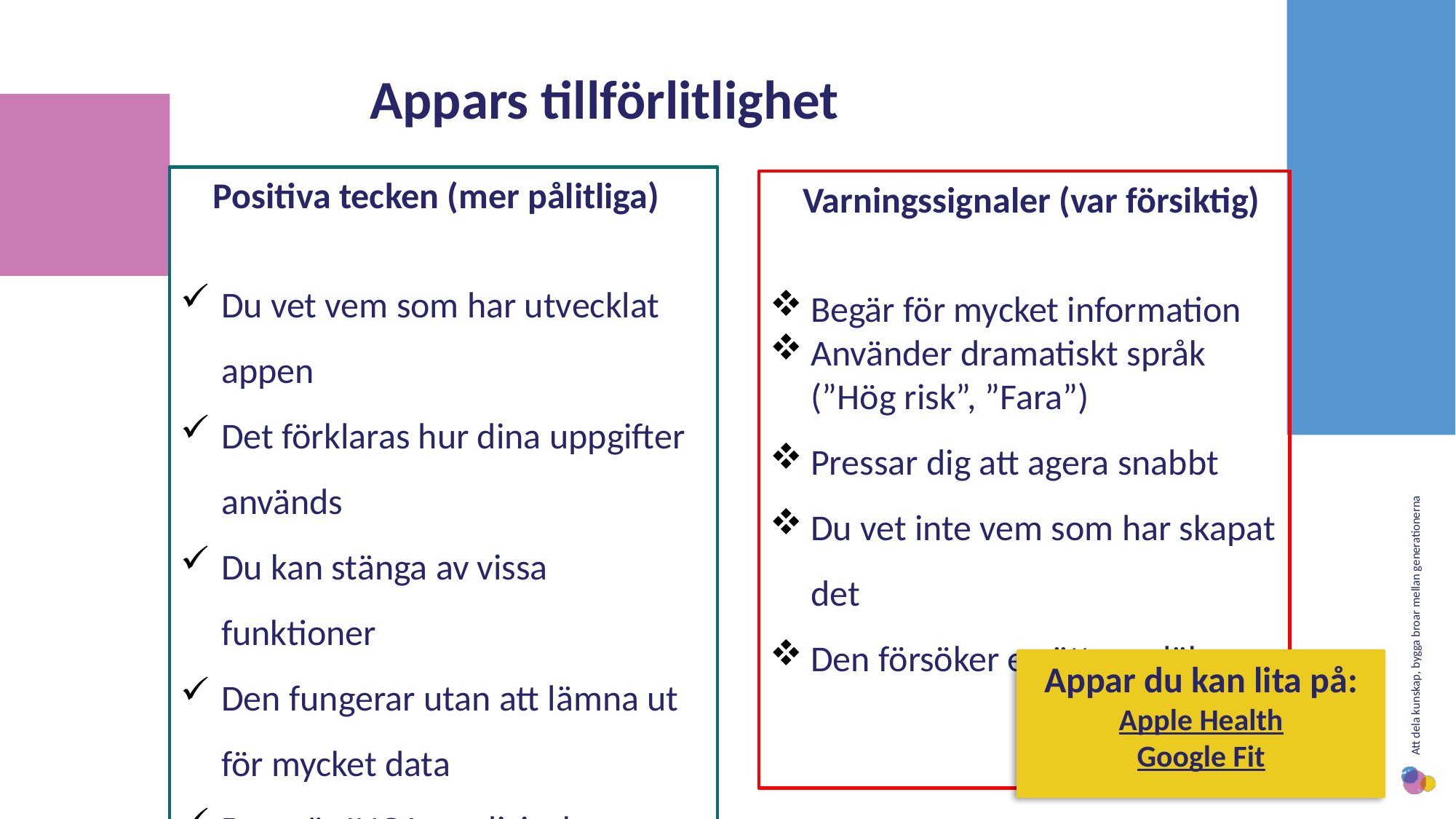

Appars tillförlitlighet

    Positiva tecken (mer pålitliga)

Du vet vem som har utvecklat appen
Det förklaras hur dina uppgifter används
Du kan stänga av vissa funktioner
Den fungerar utan att lämna ut för mycket data
Den gör INGA medicinska påståenden
    Varningssignaler (var försiktig)

Begär för mycket information
Använder dramatiskt språk
(”Hög risk”, ”Fara”)
Pressar dig att agera snabbt
Du vet inte vem som har skapat det
Den försöker ersätta en läkare

Appar du kan lita på:
Apple Health
Google Fit